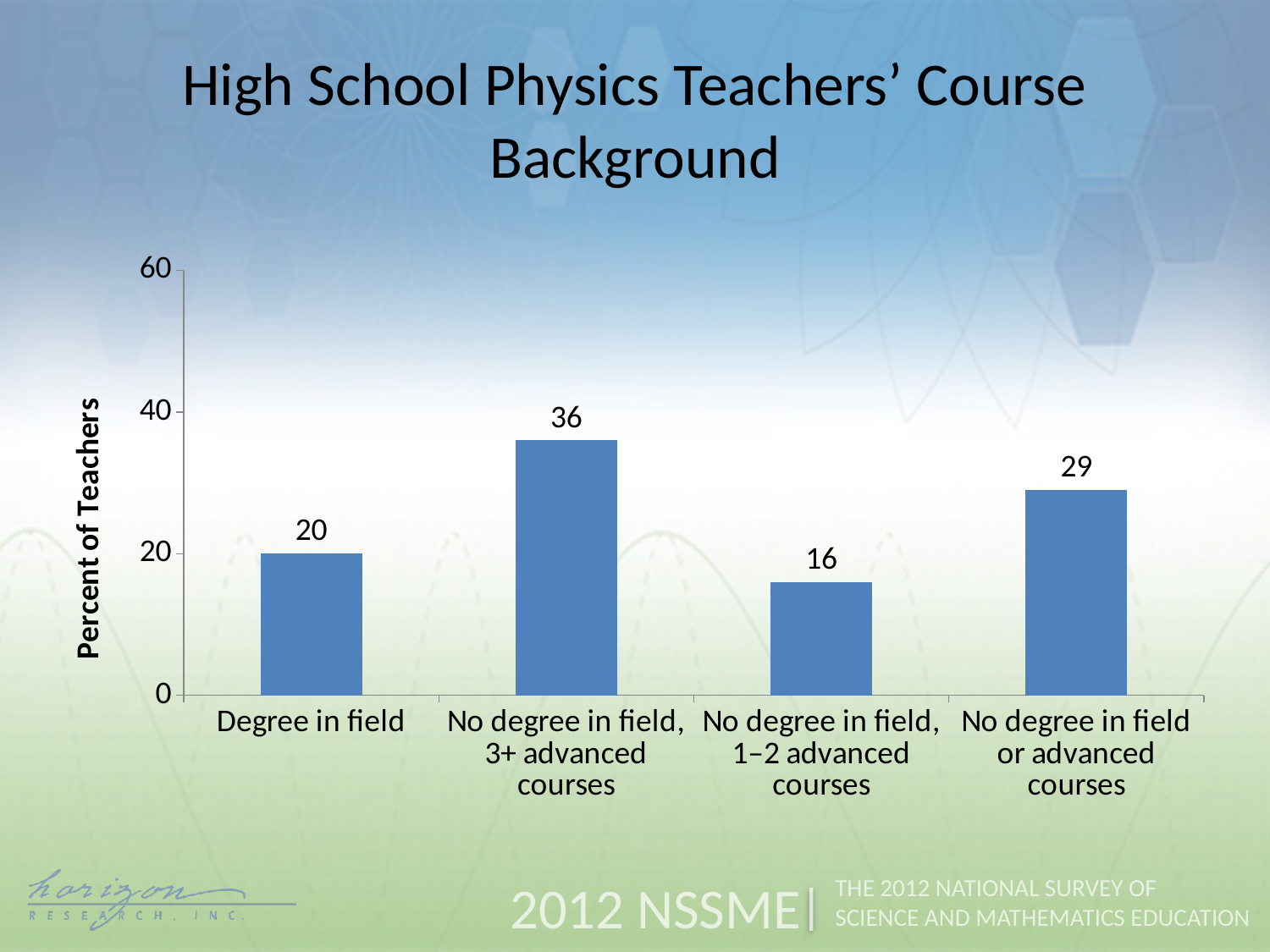

High School Physics Teachers’ Course Background

### Chart

| Category | Physics |
|---|---|
| Degree in field | 20.0 |
| No degree in field, 3+ advanced courses | 36.0 |
| No degree in field, 1–2 advanced courses | 16.0 |
| No degree in field or advanced courses | 29.0 |